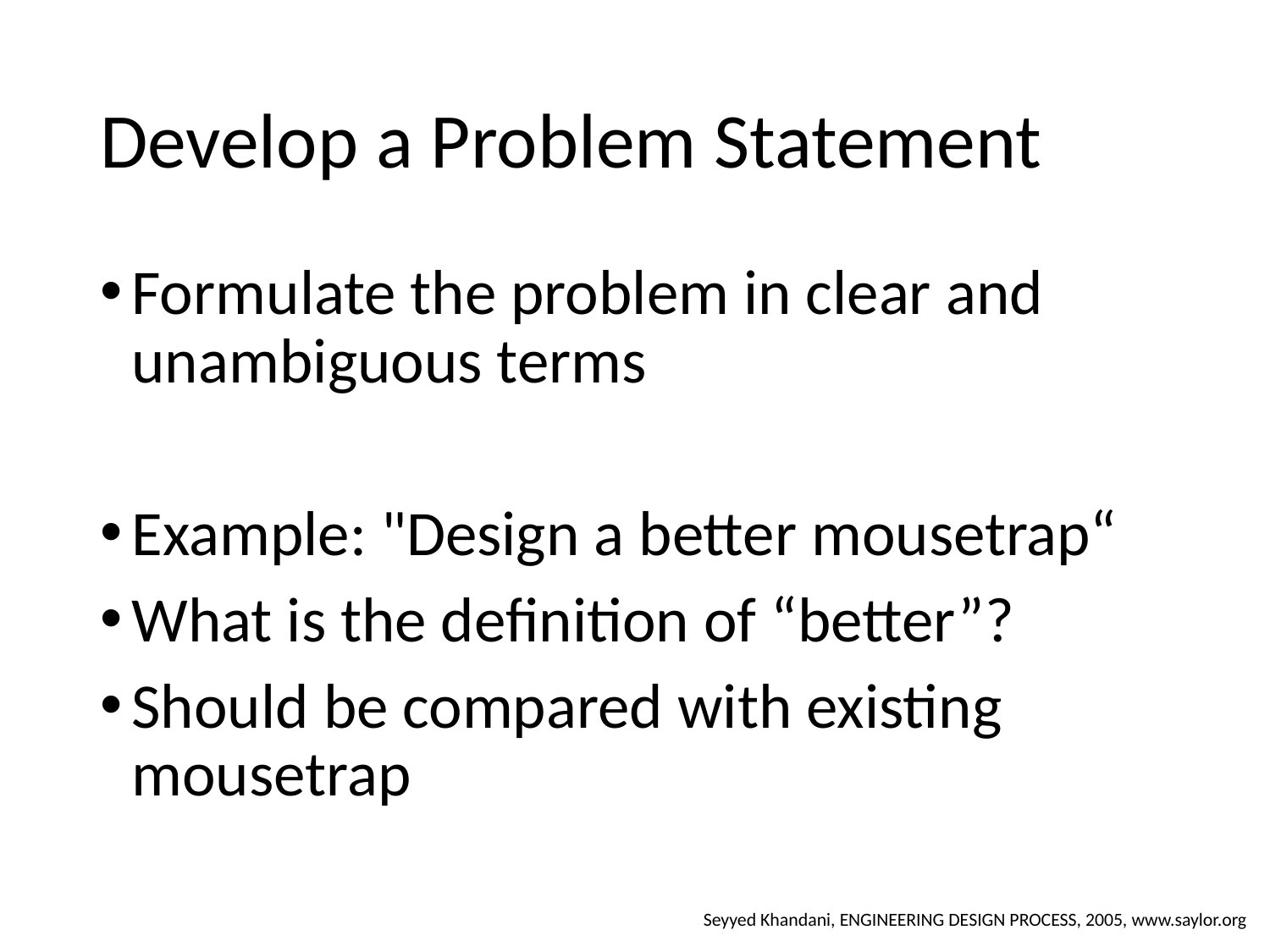

# Develop a Problem Statement
Formulate the problem in clear and unambiguous terms

Example: "Design a better mousetrap“
What is the definition of “better”?
Should be compared with existing mousetrap
Seyyed Khandani, ENGINEERING DESIGN PROCESS, 2005, www.saylor.org